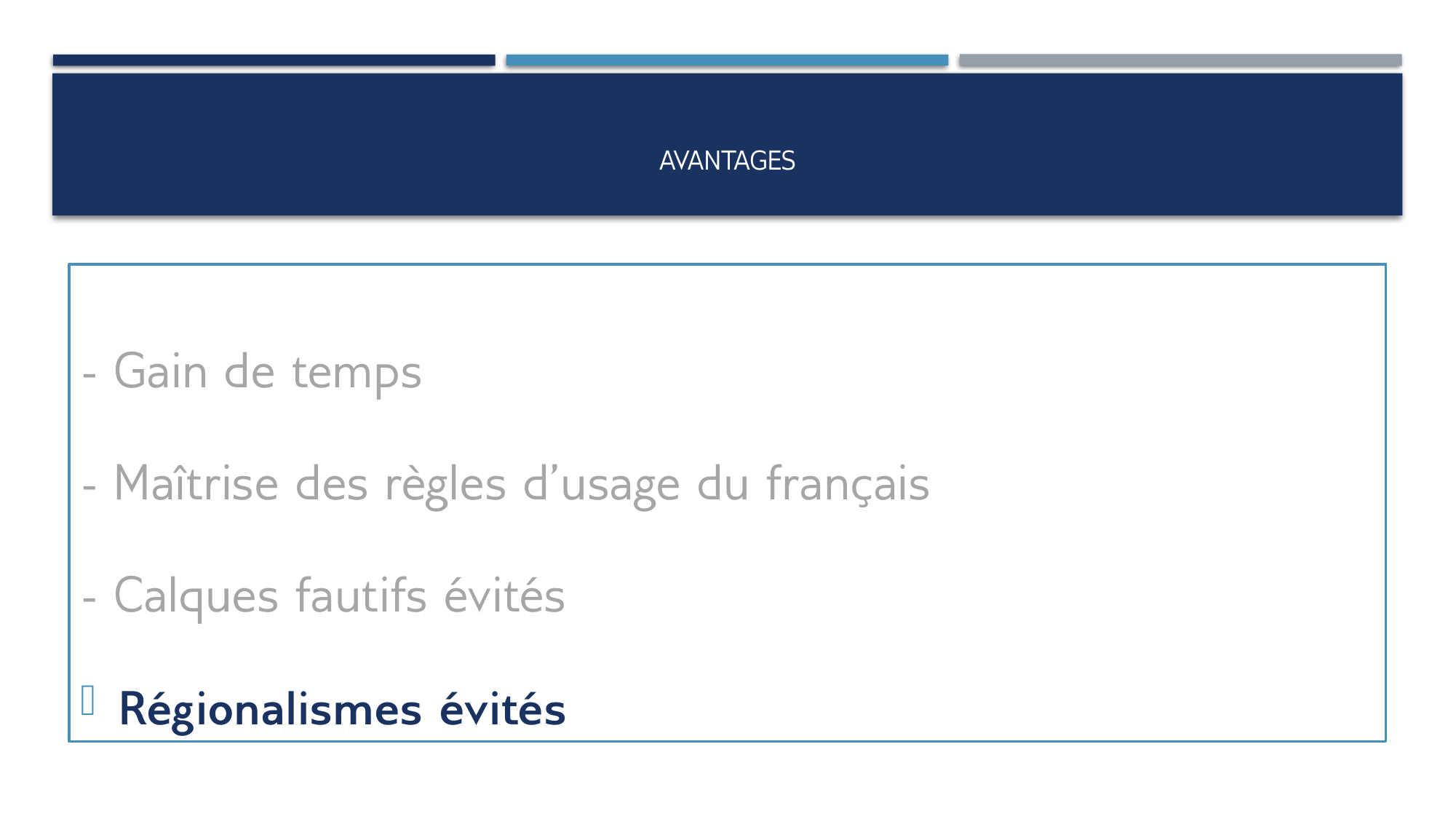

# Avantages

- Gain de temps
- Maîtrise des règles d’usage du français
- Calques fautifs évités
Régionalismes évités